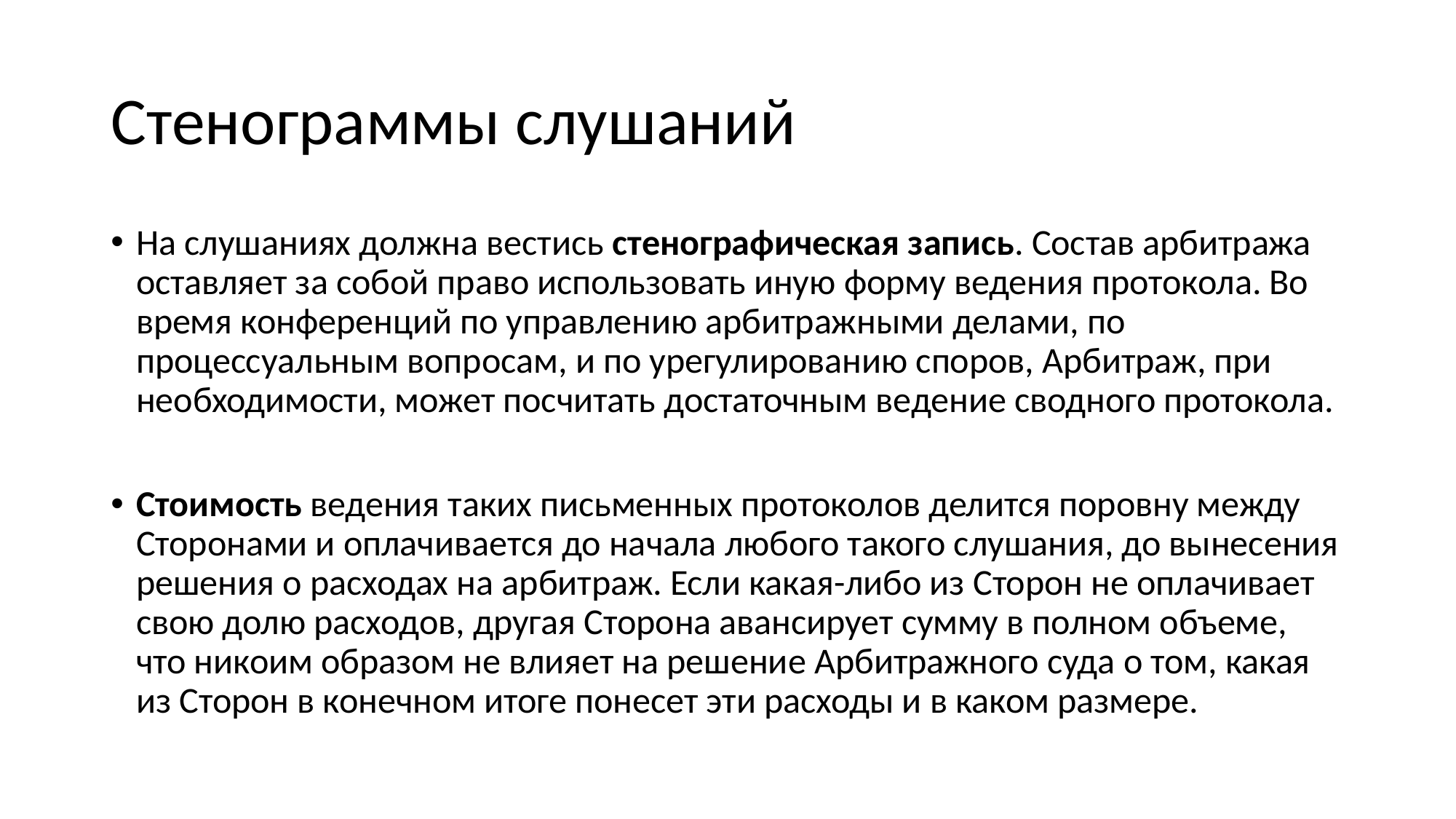

# Стенограммы слушаний
На слушаниях должна вестись стенографическая запись. Состав арбитража оставляет за собой право использовать иную форму ведения протокола. Во время конференций по управлению арбитражными делами, по процессуальным вопросам, и по урегулированию споров, Арбитраж, при необходимости, может посчитать достаточным ведение сводного протокола.

Стоимость ведения таких письменных протоколов делится поровну между Сторонами и оплачивается до начала любого такого слушания, до вынесения решения о расходах на арбитраж. Если какая-либо из Сторон не оплачивает свою долю расходов, другая Сторона авансирует сумму в полном объеме, что никоим образом не влияет на решение Арбитражного суда о том, какая из Сторон в конечном итоге понесет эти расходы и в каком размере.